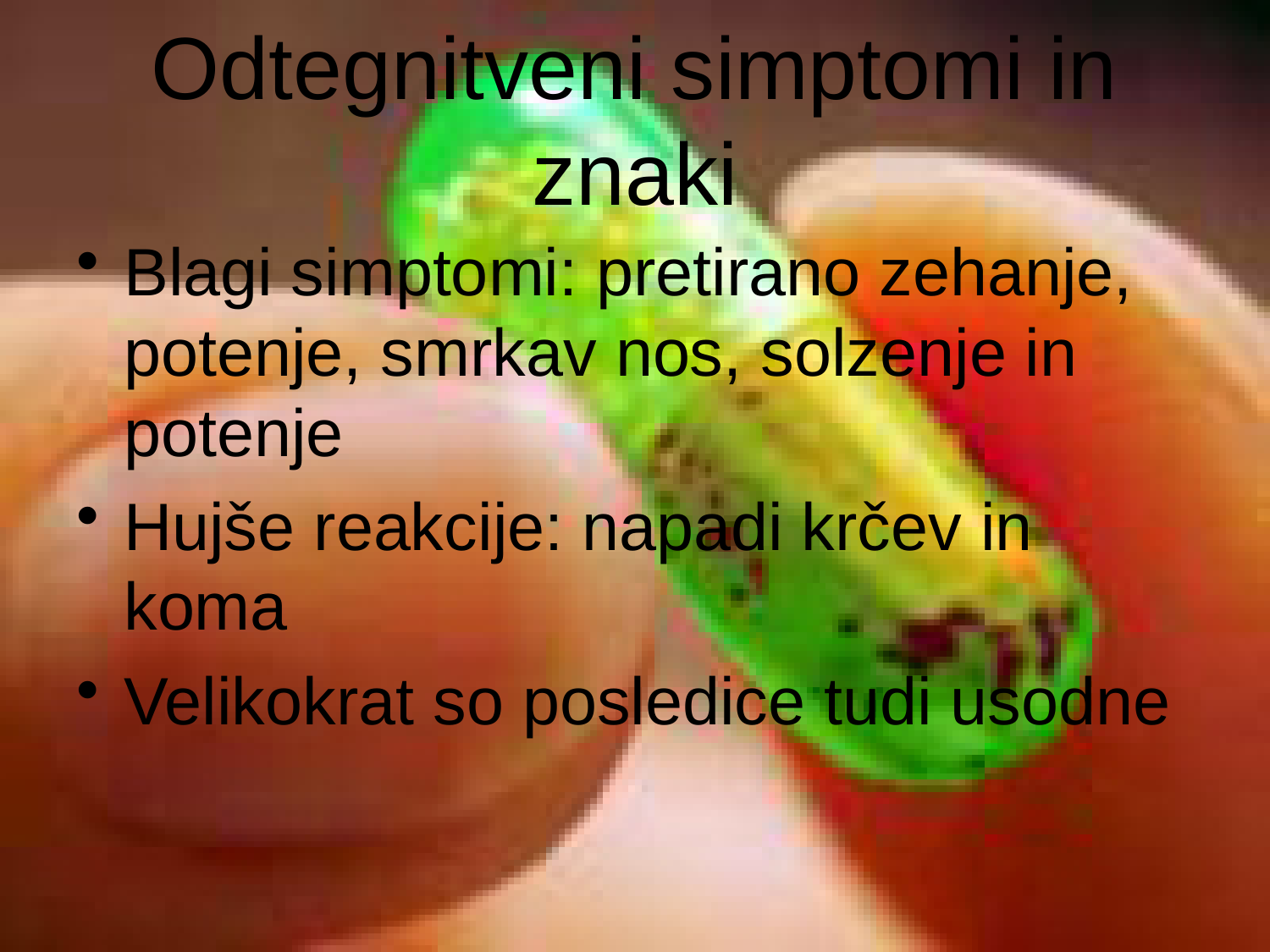

# Odtegnitveni simptomi in znaki
Blagi simptomi: pretirano zehanje, potenje, smrkav nos, solzenje in potenje
Hujše reakcije: napadi krčev in koma
Velikokrat so posledice tudi usodne